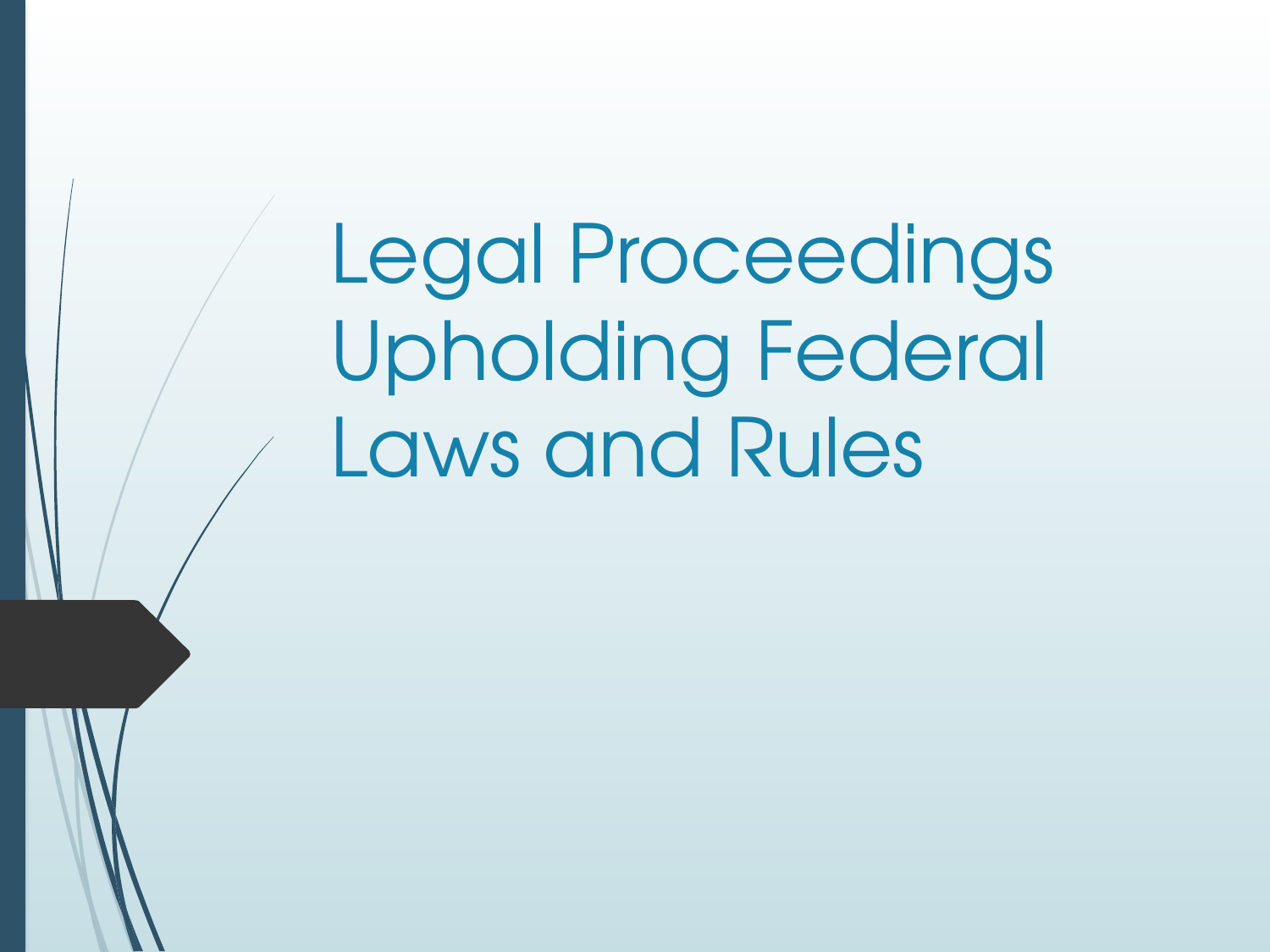

# Legal Proceedings Upholding Federal Laws and Rules